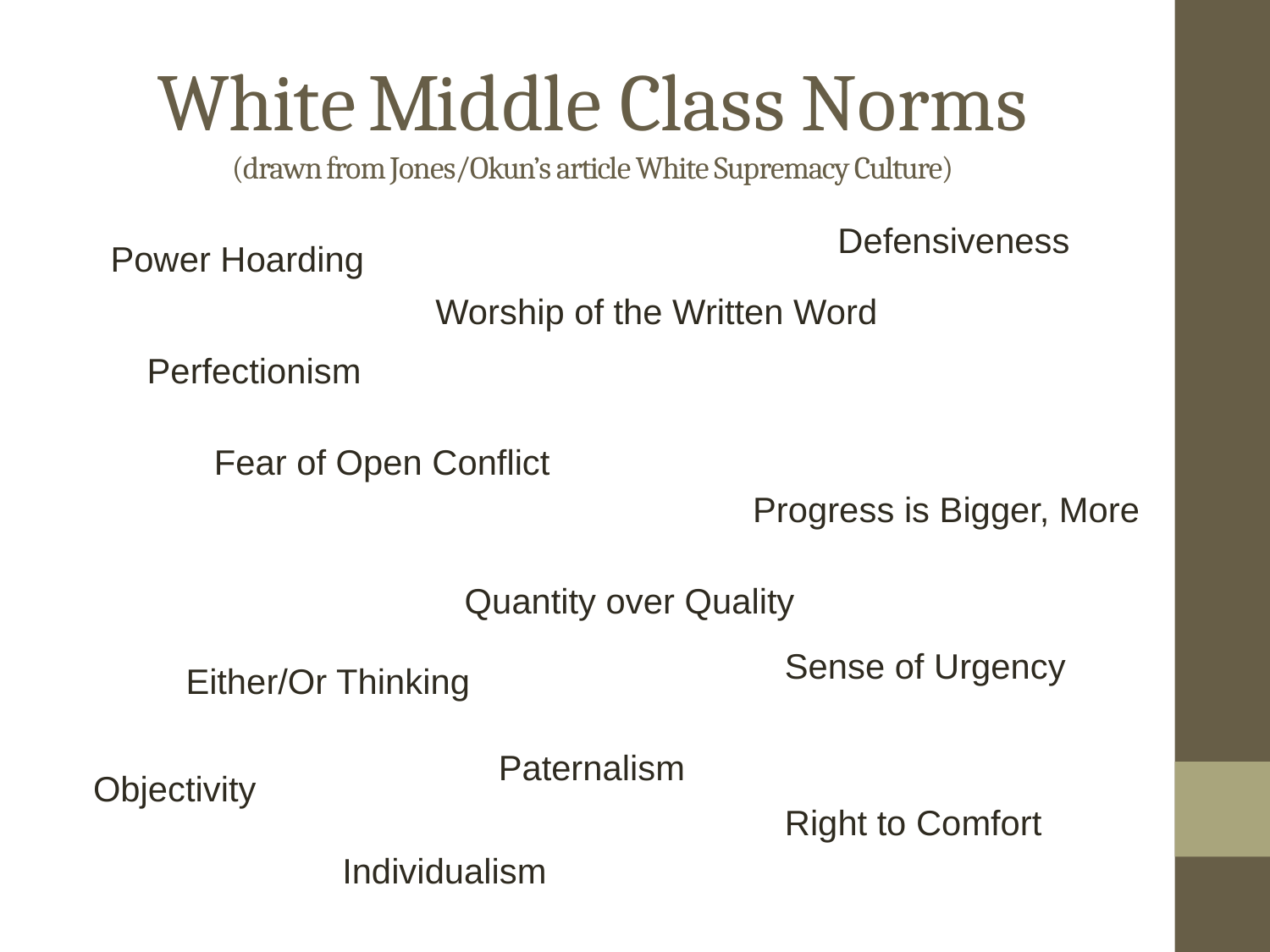

# White Middle Class Norms (drawn from Jones/Okun’s article White Supremacy Culture)
Defensiveness
Power Hoarding
Worship of the Written Word
Perfectionism
Fear of Open Conflict
Progress is Bigger, More
Quantity over Quality
Sense of Urgency
Either/Or Thinking
Paternalism
Objectivity
Right to Comfort
Individualism